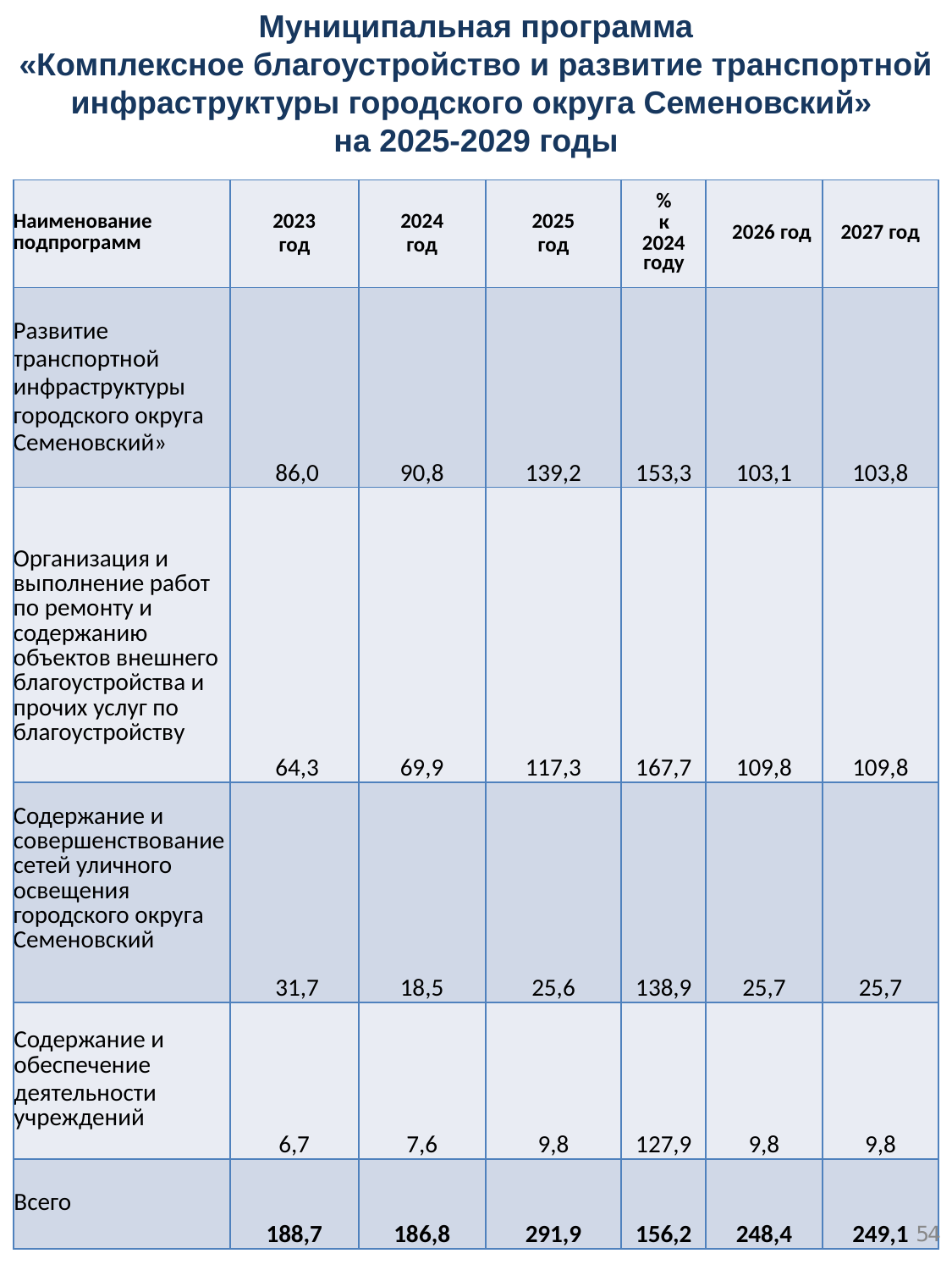

Муниципальная программа
«Комплексное благоустройство и развитие транспортной инфраструктуры городского округа Семеновский»
на 2025-2029 годы
| Наименование подпрограмм | 2023 год | 2024 год | 2025 год | % к 2024 году | 2026 год | 2027 год |
| --- | --- | --- | --- | --- | --- | --- |
| Развитие транспортной инфраструктуры городского округа Семеновский» | 86,0 | 90,8 | 139,2 | 153,3 | 103,1 | 103,8 |
| Организация и выполнение работ по ремонту и содержанию объектов внешнего благоустройства и прочих услуг по благоустройству | 64,3 | 69,9 | 117,3 | 167,7 | 109,8 | 109,8 |
| Содержание и совершенствование сетей уличного освещения городского округа Семеновский | 31,7 | 18,5 | 25,6 | 138,9 | 25,7 | 25,7 |
| Содержание и обеспечение деятельности учреждений | 6,7 | 7,6 | 9,8 | 127,9 | 9,8 | 9,8 |
| Всего | 188,7 | 186,8 | 291,9 | 156,2 | 248,4 | 249,1 |
54